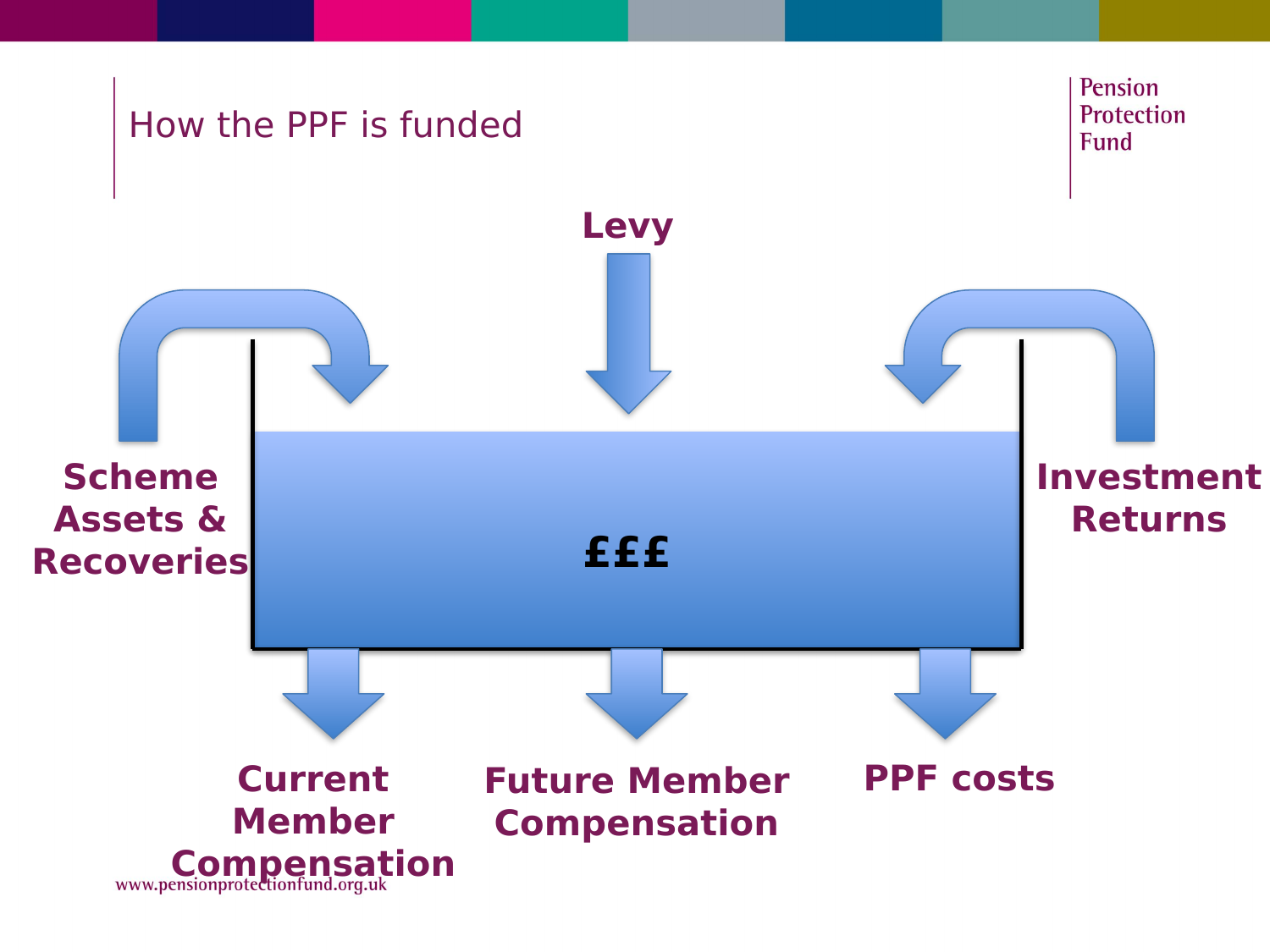

How the PPF is funded
Levy

Scheme Assets & Recoveries
Investment Returns
£££

PPF costs
Current Member Compensation
Future Member Compensation